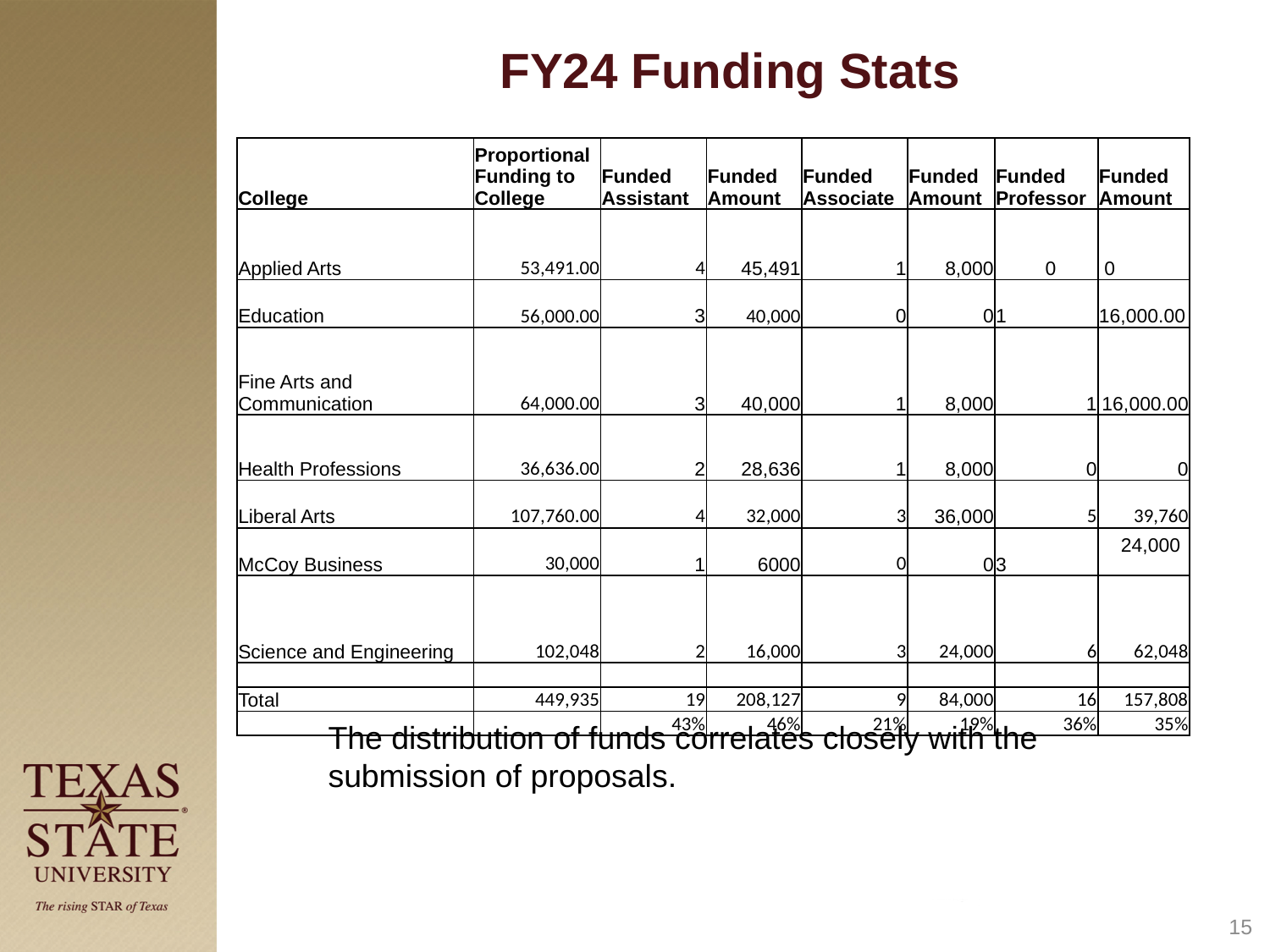

# FY24 Funding Stats
| College | Proportional Funding to College | Funded Assistant | Funded Amount | Funded Associate | Funded Amount | Funded Professor | Funded Amount |
| --- | --- | --- | --- | --- | --- | --- | --- |
| Applied Arts | 53,491.00 | 4 | 45,491 | 1 | 8,000 | 0 | 0 |
| Education | 56,000.00 | 3 | 40,000 | 0 | 0 | 1 | 16,000.00 |
| Fine Arts and Communication | 64,000.00 | 3 | 40,000 | 1 | 8,000 | 1 | 16,000.00 |
| Health Professions | 36,636.00 | 2 | 28,636 | 1 | 8,000 | 0 | 0 |
| Liberal Arts | 107,760.00 | 4 | 32,000 | 3 | 36,000 | 5 | 39,760 |
| McCoy Business | 30,000 | 1 | 6000 | 0 | 0 | 3 | 24,000 |
| Science and Engineering | 102,048 | 2 | 16,000 | 3 | 24,000 | 6 | 62,048 |
|  |  |  |  |  |  |  |  |
| Total | 449,935 | 19 | 208,127 | 9 | 84,000 | 16 | 157,808 |
|  |  | 43% | 46% | 21% | 19% | 36% | 35% |
The distribution of funds correlates closely with the submission of proposals.
15